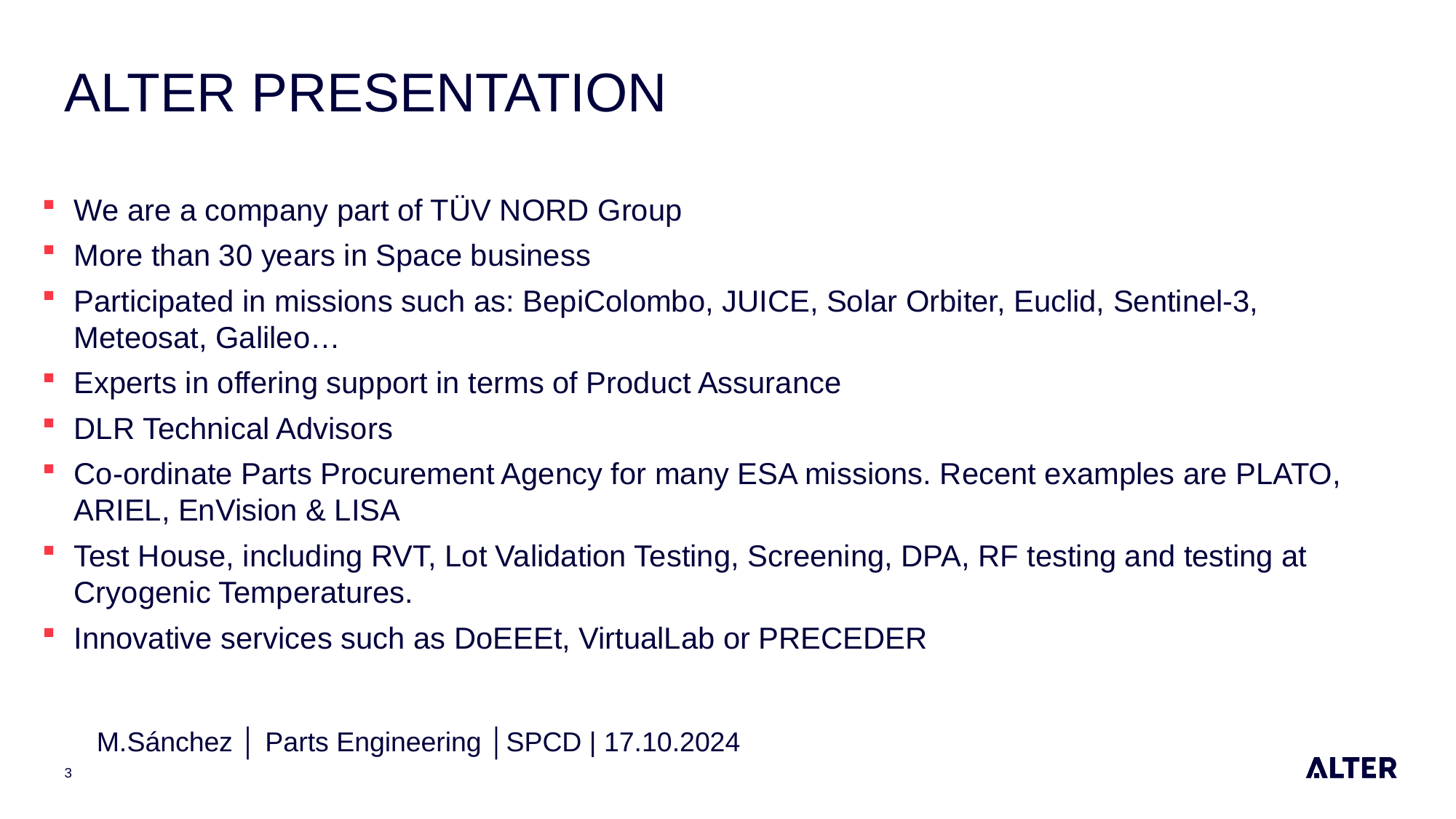

# ALTER PRESENTATION
We are a company part of TÜV NORD Group
More than 30 years in Space business
Participated in missions such as: BepiColombo, JUICE, Solar Orbiter, Euclid, Sentinel-3, Meteosat, Galileo…
Experts in offering support in terms of Product Assurance
DLR Technical Advisors
Co-ordinate Parts Procurement Agency for many ESA missions. Recent examples are PLATO, ARIEL, EnVision & LISA
Test House, including RVT, Lot Validation Testing, Screening, DPA, RF testing and testing at Cryogenic Temperatures.
Innovative services such as DoEEEt, VirtualLab or PRECEDER

M.Sánchez │ Parts Engineering │SPCD | 17.10.2024
3